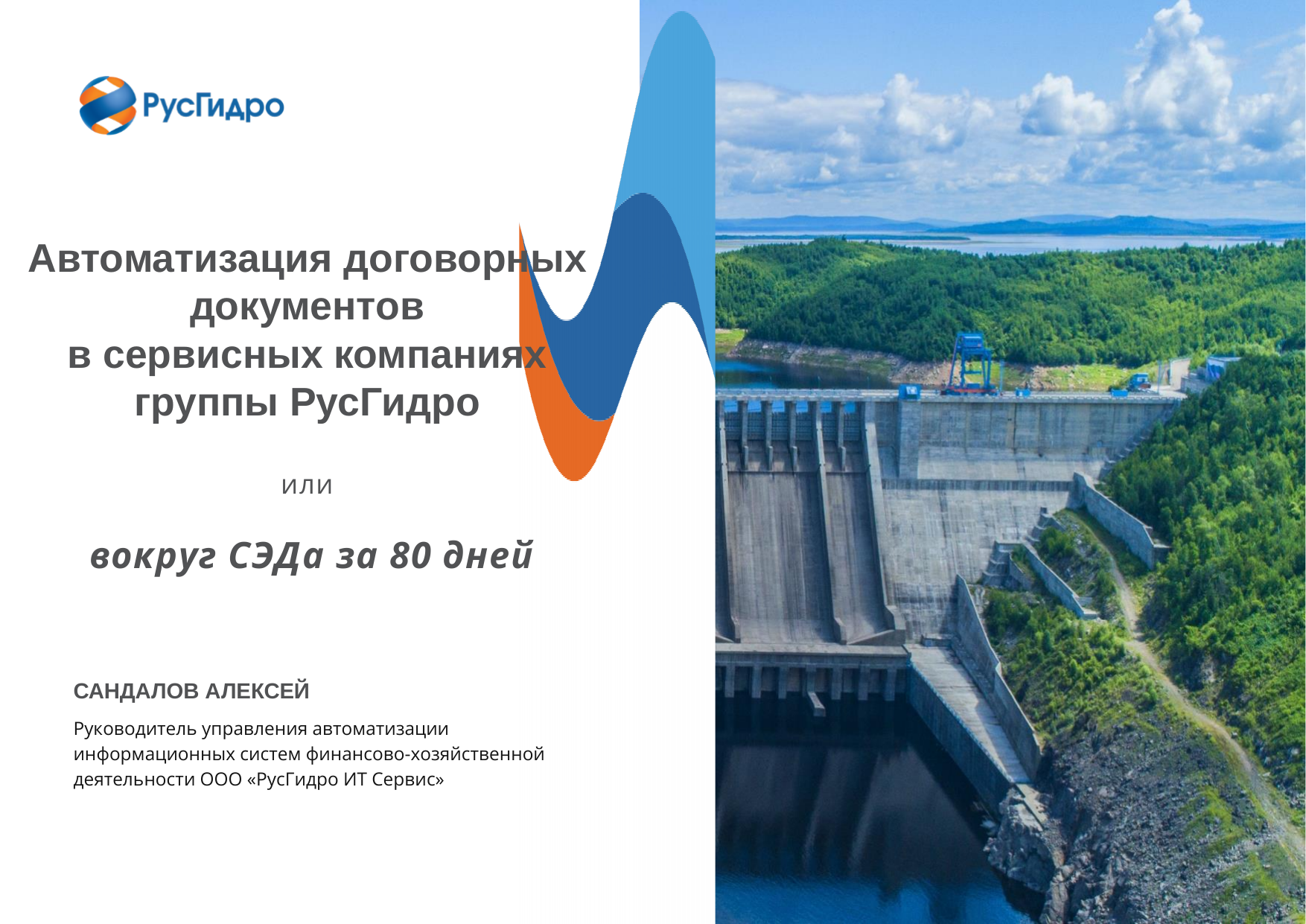

Автоматизация договорных документов
в сервисных компаниях группы РусГидро

или

 вокруг СЭДа за 80 дней
САНДАЛОВ АЛЕКСЕЙ
Руководитель управления автоматизации информационных систем финансово-хозяйственной деятельности ООО «РусГидро ИТ Сервис»